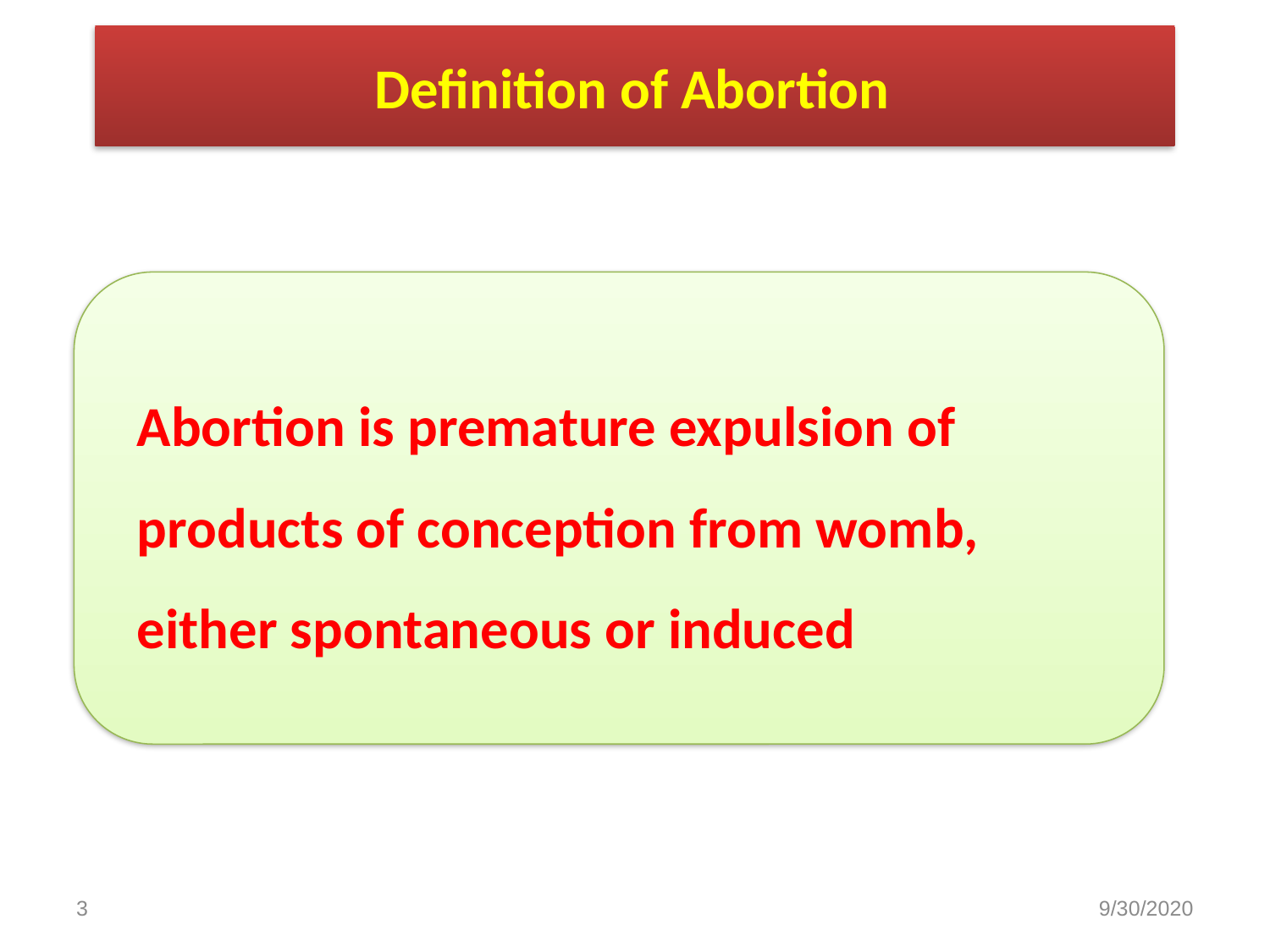

Definition of Abortion
Abortion is premature expulsion of products of conception from womb, either spontaneous or induced
3

9/30/2020